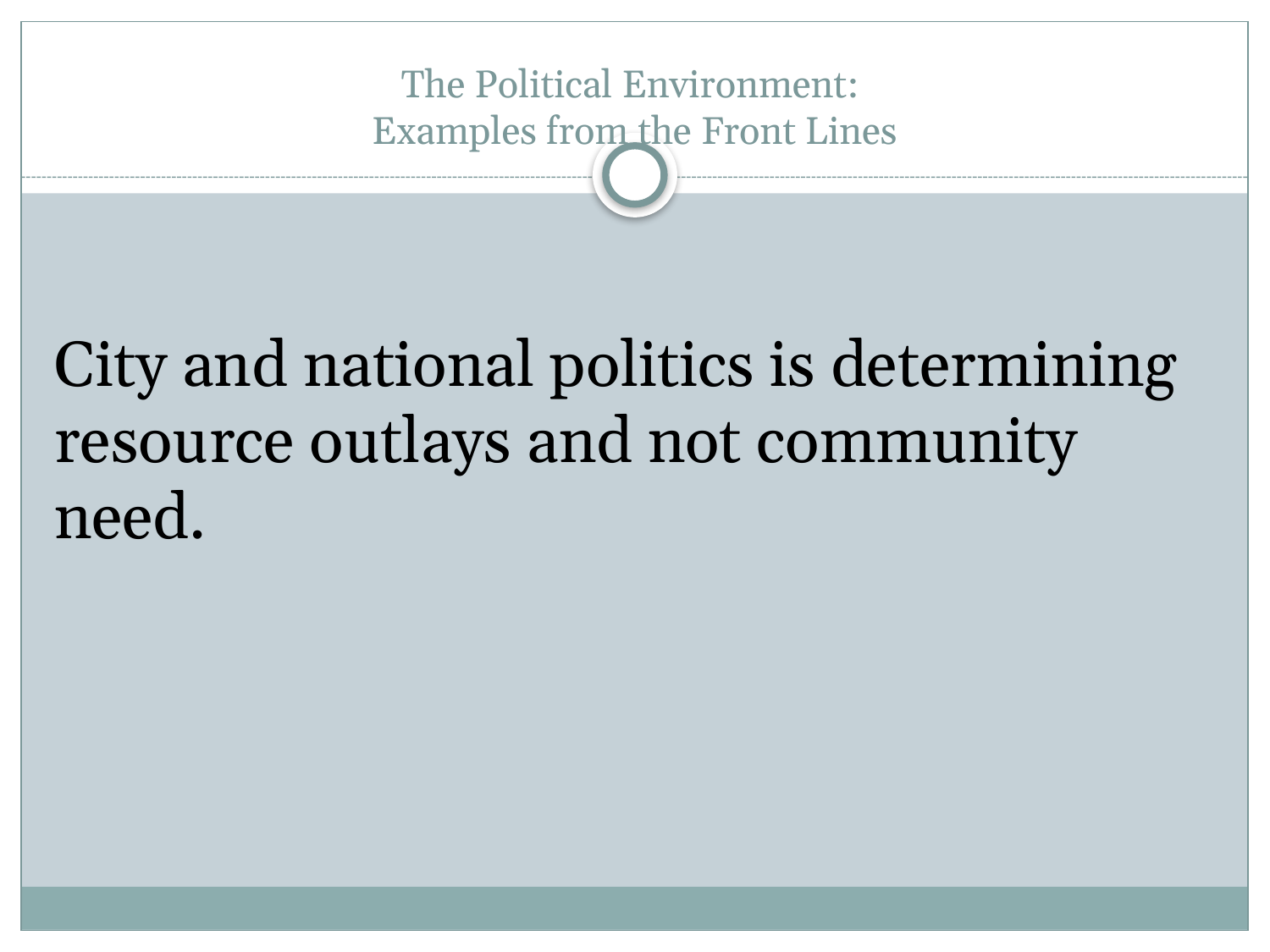

# The Political Environment: Examples from the Front Lines
City and national politics is determining resource outlays and not community need.